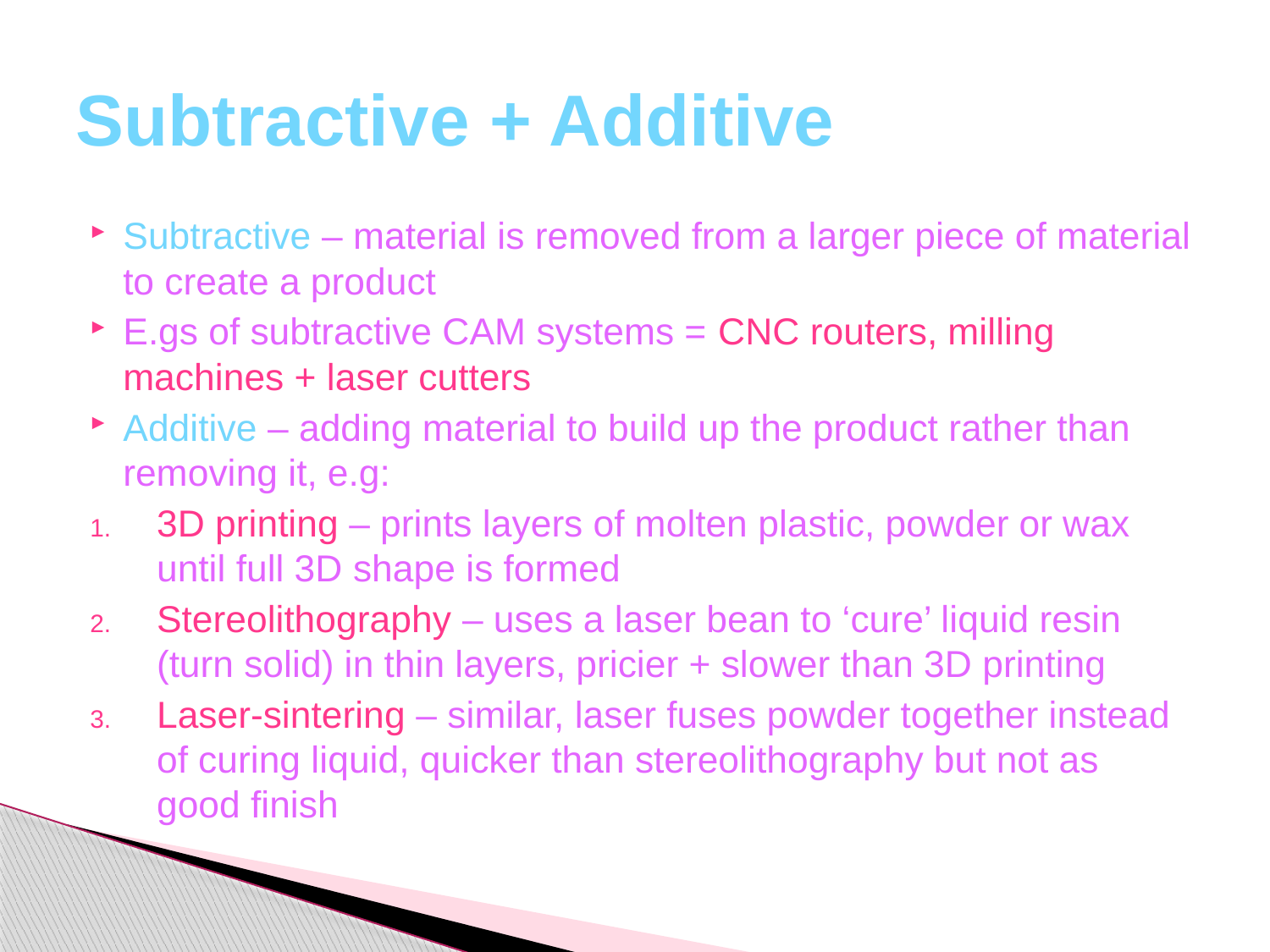

# Subtractive + Additive
Subtractive – material is removed from a larger piece of material to create a product
E.gs of subtractive CAM systems = CNC routers, milling machines + laser cutters
Additive – adding material to build up the product rather than removing it, e.g:
3D printing – prints layers of molten plastic, powder or wax until full 3D shape is formed
Stereolithography – uses a laser bean to ‘cure’ liquid resin (turn solid) in thin layers, pricier + slower than 3D printing
Laser-sintering – similar, laser fuses powder together instead of curing liquid, quicker than stereolithography but not as good finish